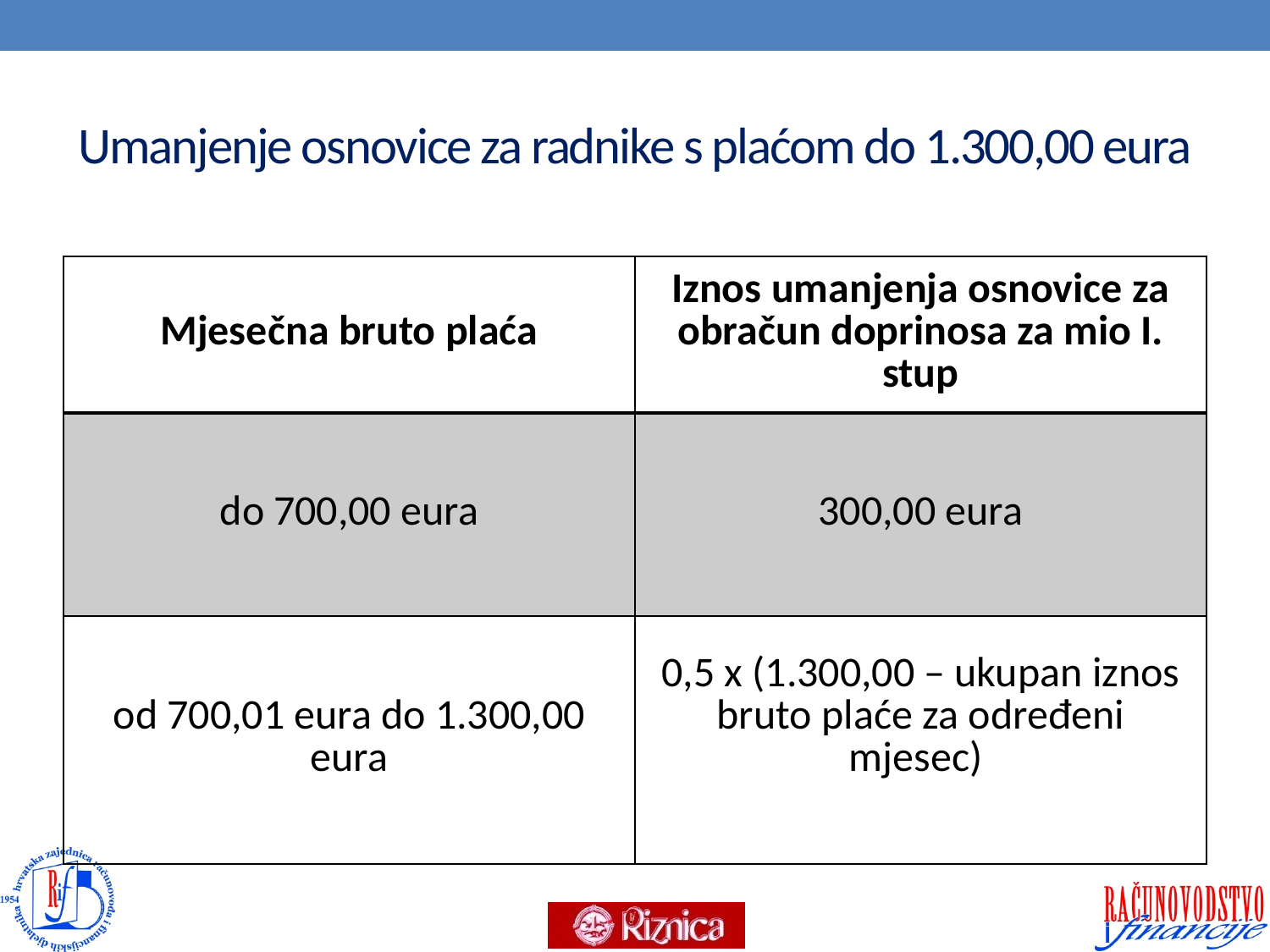

# Umanjenje osnovice za radnike s plaćom do 1.300,00 eura
| Mjesečna bruto plaća | Iznos umanjenja osnovice za obračun doprinosa za mio I. stup |
| --- | --- |
| do 700,00 eura | 300,00 eura |
| od 700,01 eura do 1.300,00 eura | 0,5 x (1.300,00 – ukupan iznos bruto plaće za određeni mjesec) |